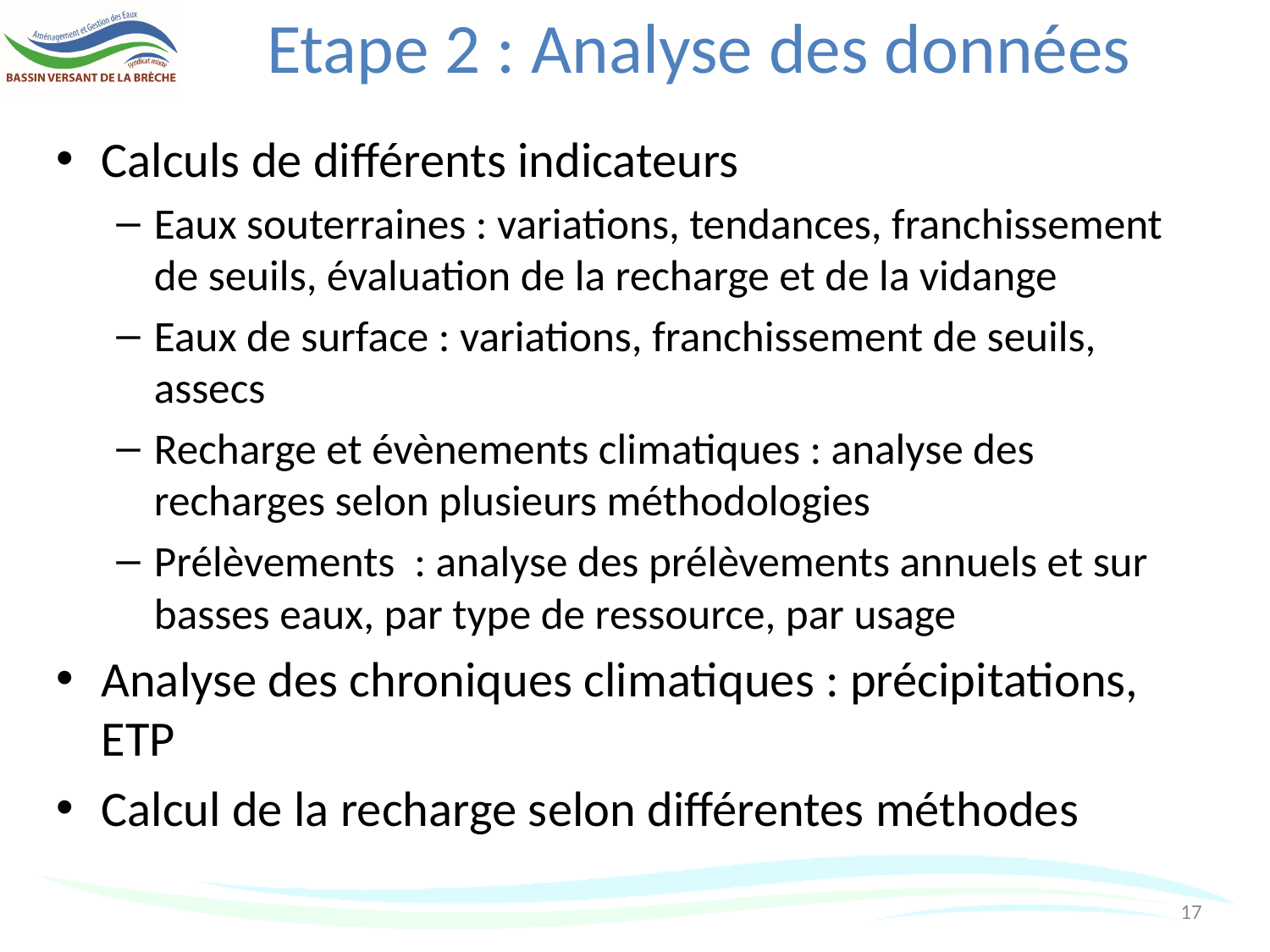

# Etape 2 : Analyse des données
Calculs de différents indicateurs
Eaux souterraines : variations, tendances, franchissement de seuils, évaluation de la recharge et de la vidange
Eaux de surface : variations, franchissement de seuils, assecs
Recharge et évènements climatiques : analyse des recharges selon plusieurs méthodologies
Prélèvements  : analyse des prélèvements annuels et sur basses eaux, par type de ressource, par usage
Analyse des chroniques climatiques : précipitations, ETP
Calcul de la recharge selon différentes méthodes
17